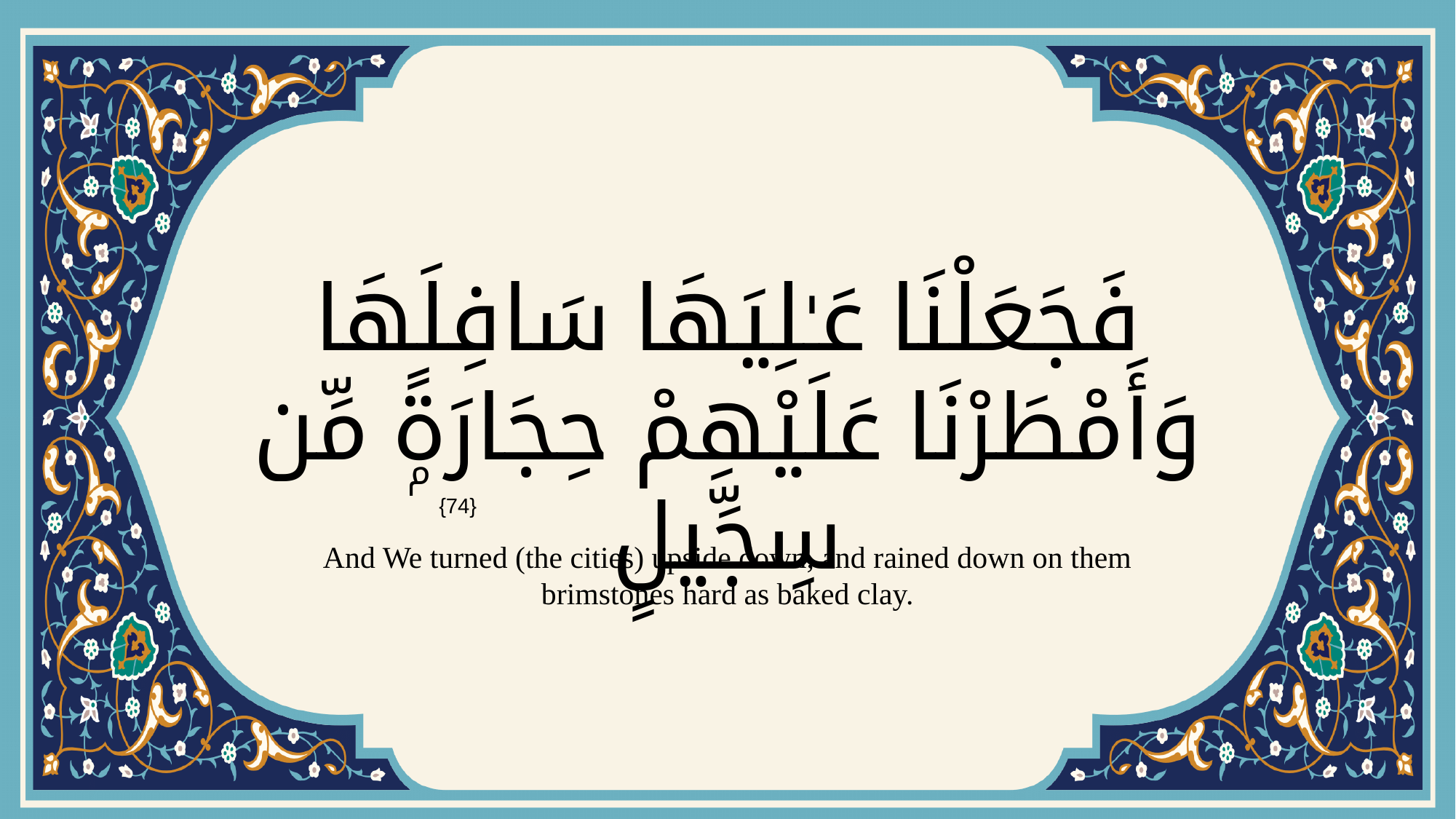

# فَجَعَلْنَا عَـٰلِيَهَا سَافِلَهَا وَأَمْطَرْنَا عَلَيْهِمْ حِجَارَةًۭ مِّن سِجِّيلٍ
{74}
And We turned (the cities) upside down, and rained down on them brimstones hard as baked clay.